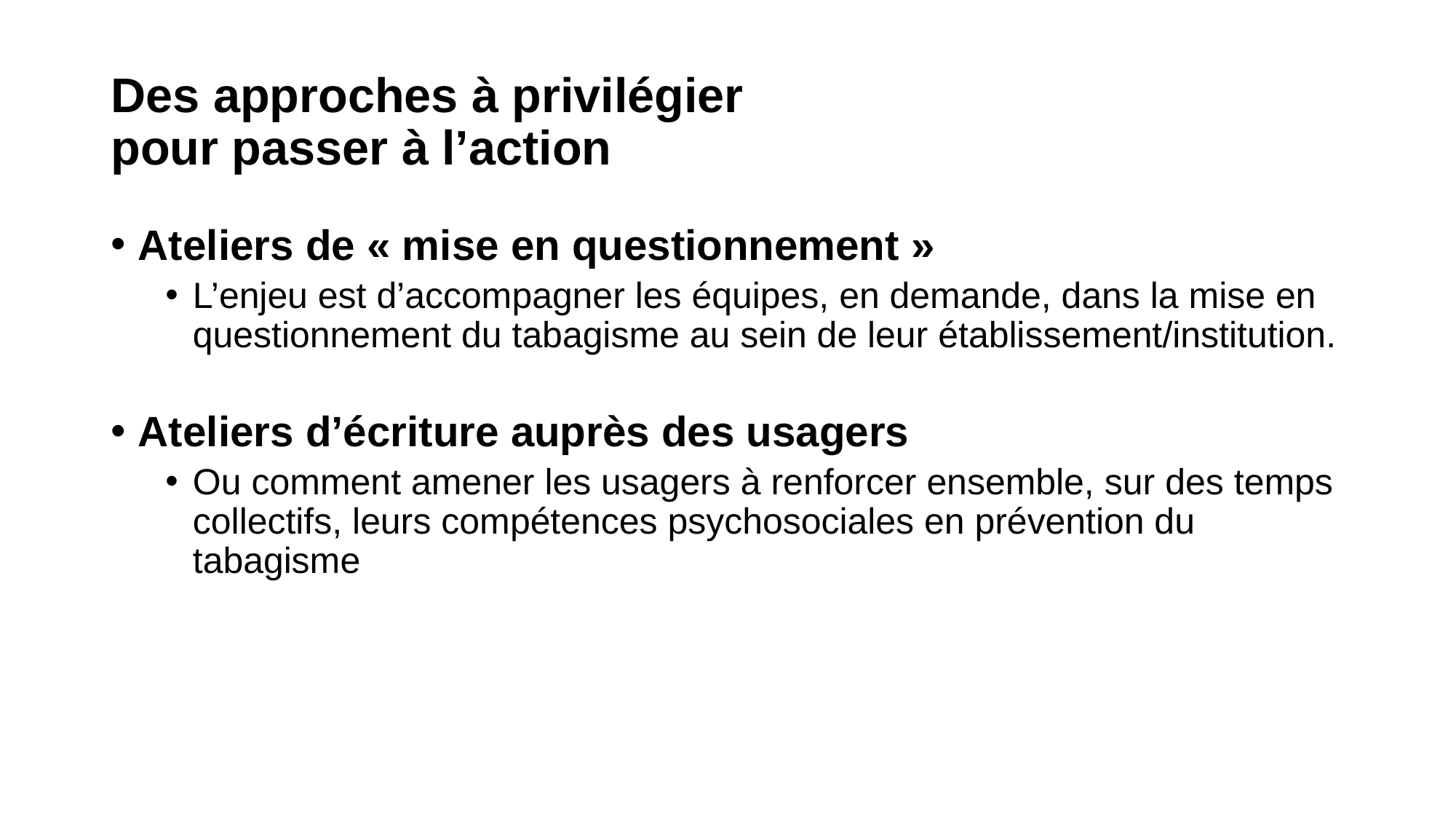

# Des approches à privilégier pour passer à l’action
Ateliers de « mise en questionnement »
L’enjeu est d’accompagner les équipes, en demande, dans la mise en questionnement du tabagisme au sein de leur établissement/institution.
Ateliers d’écriture auprès des usagers
Ou comment amener les usagers à renforcer ensemble, sur des temps collectifs, leurs compétences psychosociales en prévention du tabagisme